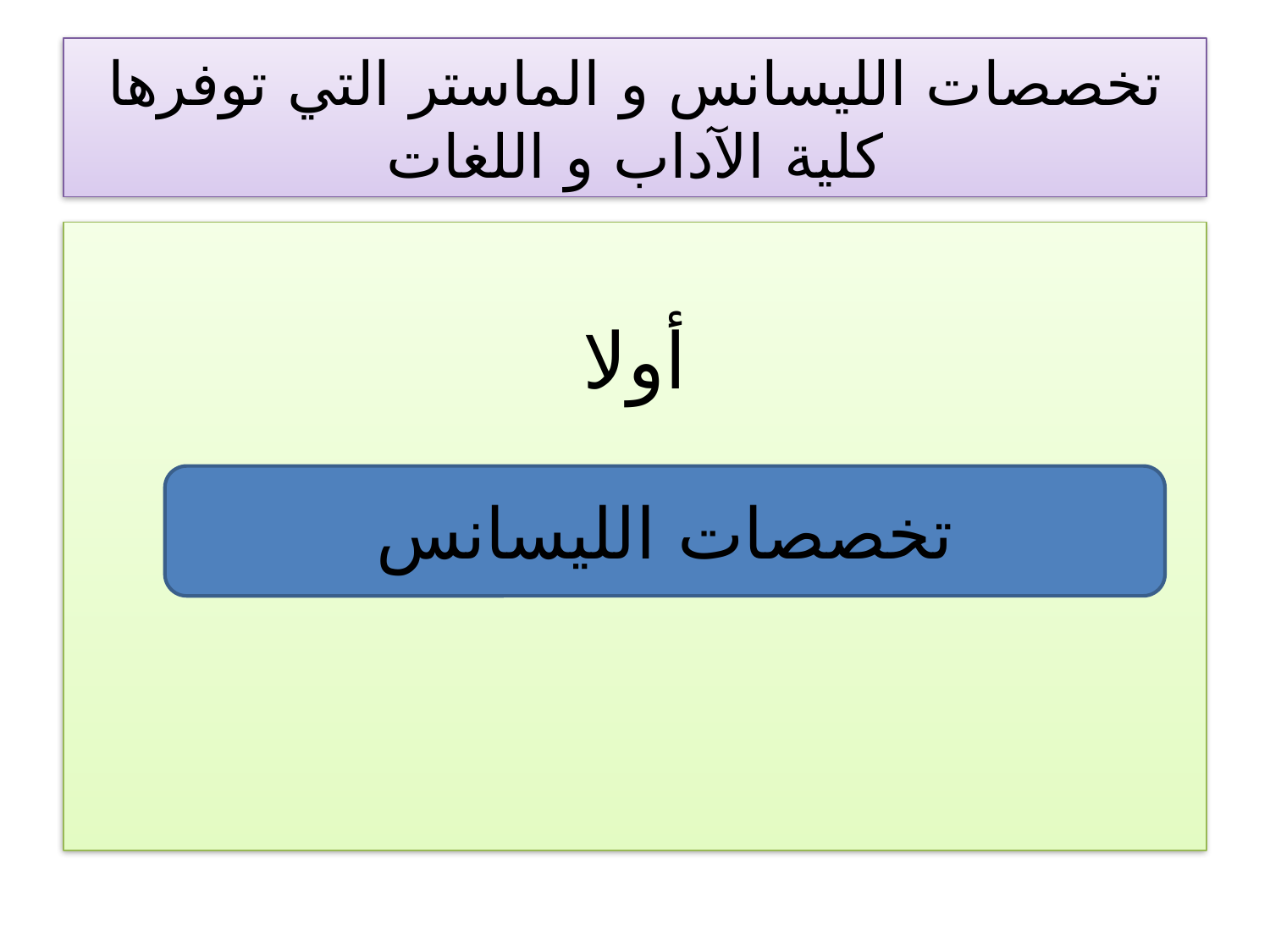

# تخصصات الليسانس و الماستر التي توفرها كلية الآداب و اللغات

أولا
تخصصات الليسانس